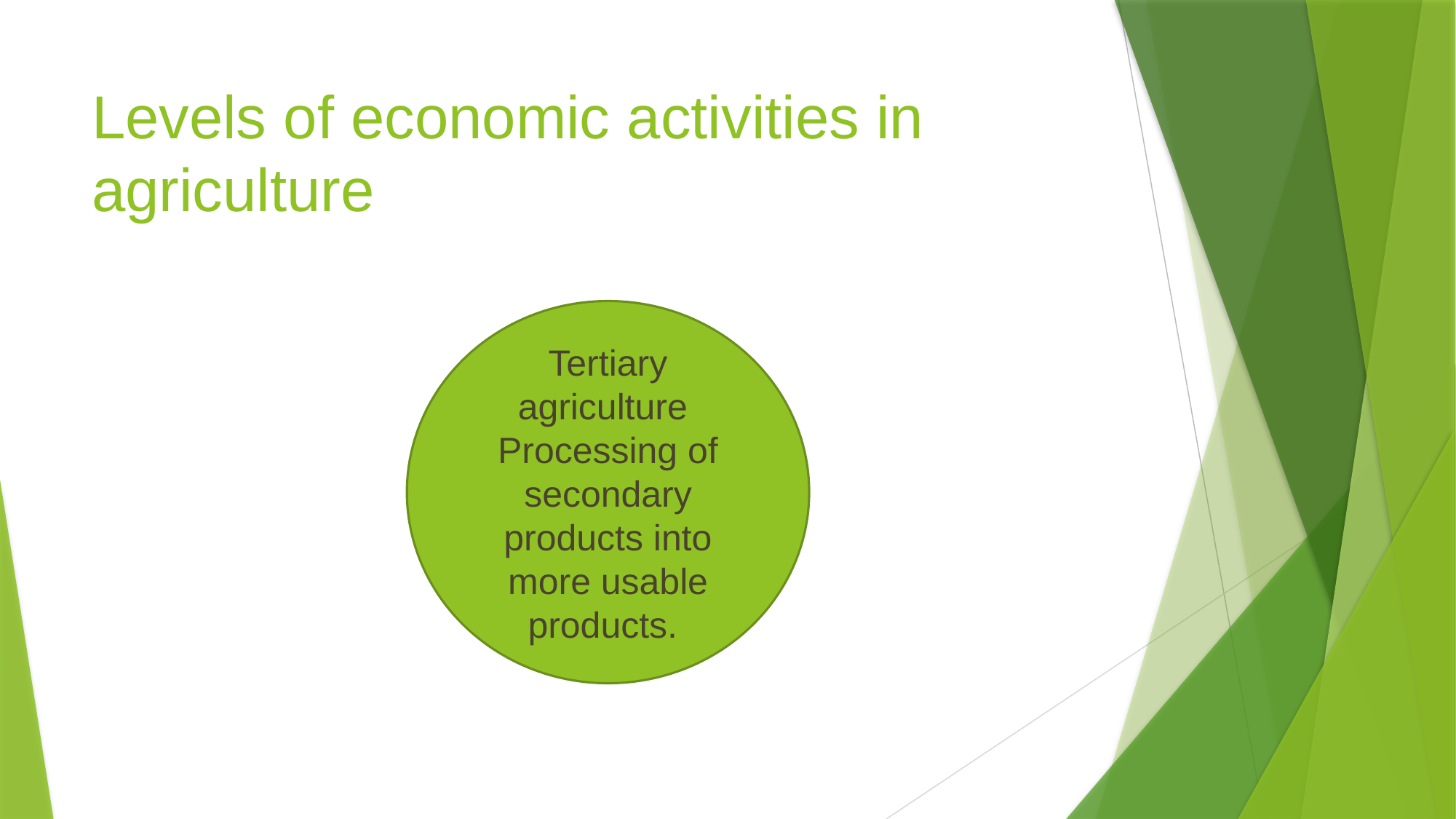

# Levels of economic activities in agriculture

Tertiary agriculture
Processing of secondary products into more usable products.